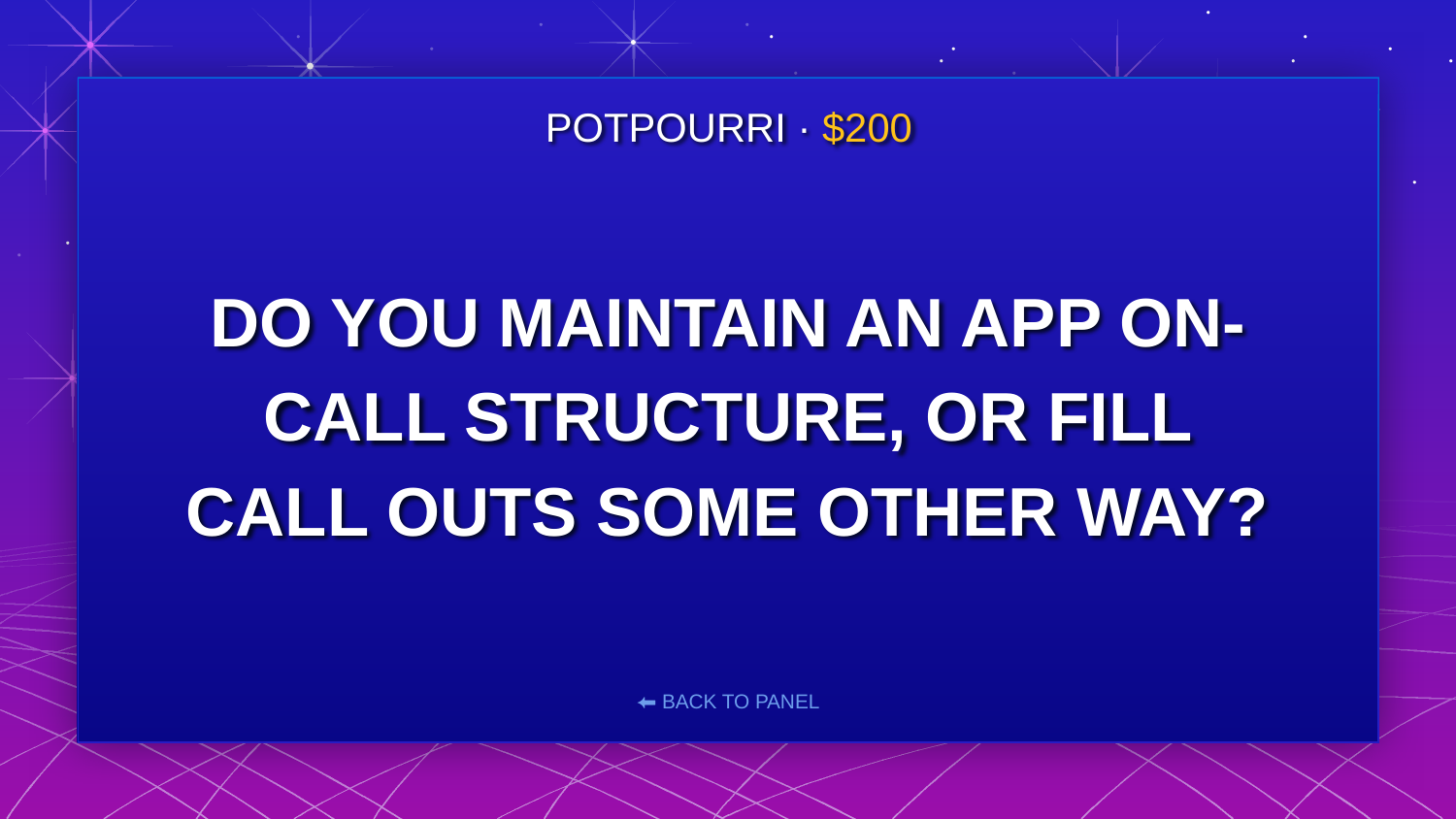

POTPOURRI · $200
# DO YOU MAINTAIN AN APP ON-CALL STRUCTURE, OR FILL CALL OUTS SOME OTHER WAY?